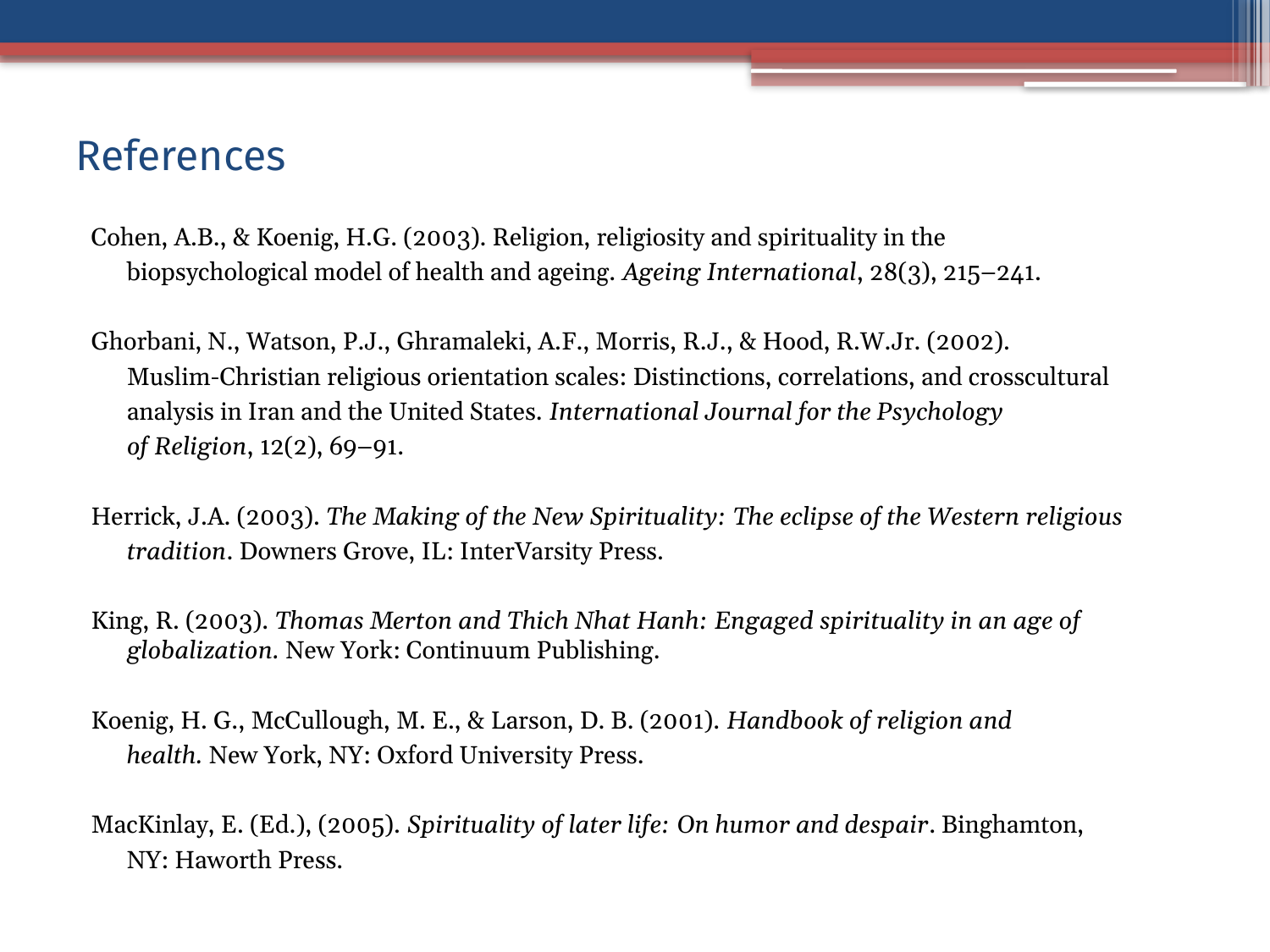

# References

Cohen, A.B., & Koenig, H.G. (2003). Religion, religiosity and spirituality in the
	biopsychological model of health and ageing. Ageing International, 28(3), 215–241.

Ghorbani, N., Watson, P.J., Ghramaleki, A.F., Morris, R.J., & Hood, R.W.Jr. (2002).
	Muslim-Christian religious orientation scales: Distinctions, correlations, and crosscultural
	analysis in Iran and the United States. International Journal for the Psychology
	of Religion, 12(2), 69–91.

Herrick, J.A. (2003). The Making of the New Spirituality: The eclipse of the Western religious
	tradition. Downers Grove, IL: InterVarsity Press.

King, R. (2003). Thomas Merton and Thich Nhat Hanh: Engaged spirituality in an age of globalization. New York: Continuum Publishing.

Koenig, H. G., McCullough, M. E., & Larson, D. B. (2001). Handbook of religion and
	health. New York, NY: Oxford University Press.

MacKinlay, E. (Ed.), (2005). Spirituality of later life: On humor and despair. Binghamton,
	NY: Haworth Press.